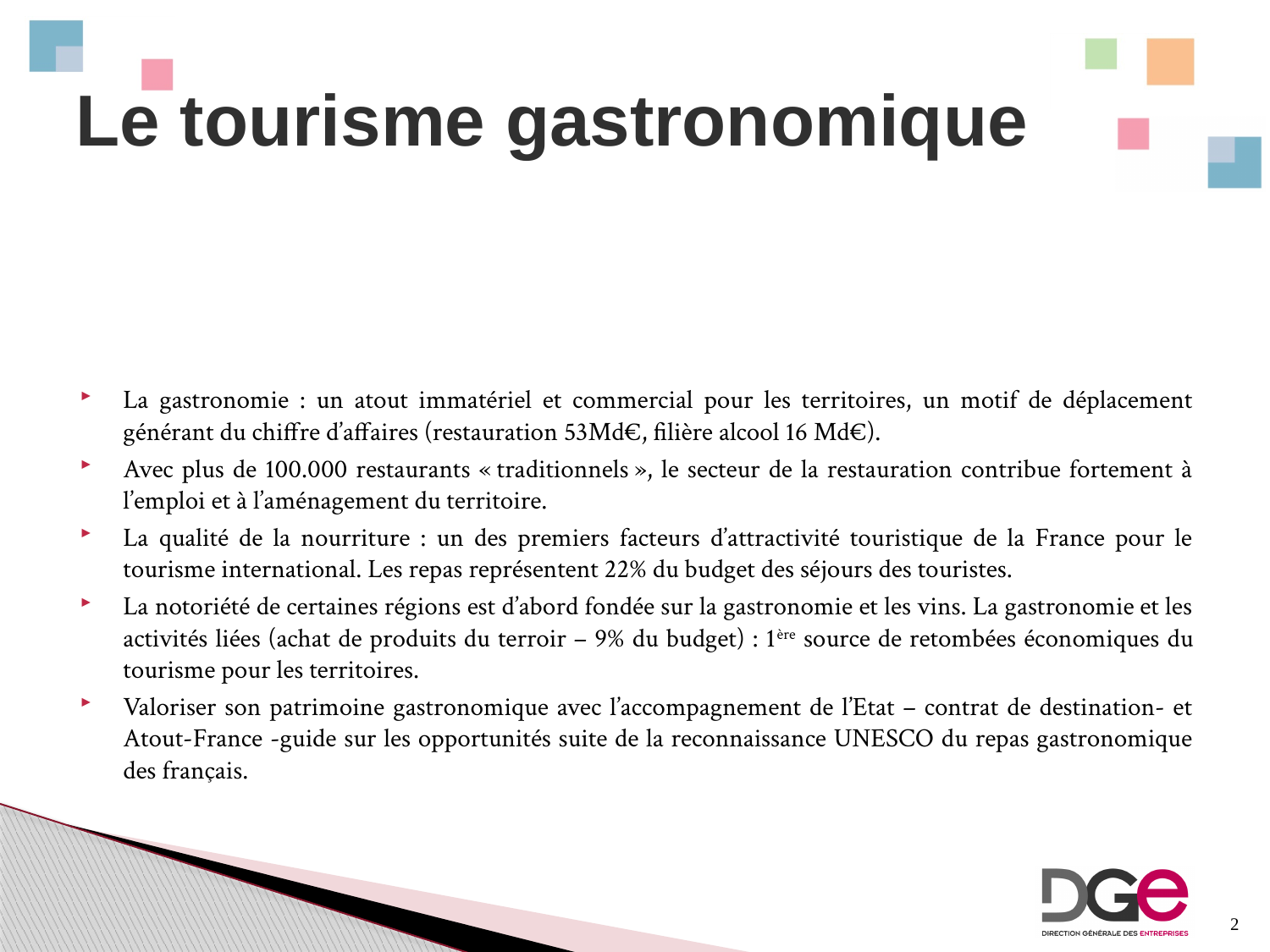

# Le tourisme gastronomique
La gastronomie : un atout immatériel et commercial pour les territoires, un motif de déplacement générant du chiffre d’affaires (restauration 53Md€, filière alcool 16 Md€).
Avec plus de 100.000 restaurants « traditionnels », le secteur de la restauration contribue fortement à l’emploi et à l’aménagement du territoire.
La qualité de la nourriture : un des premiers facteurs d’attractivité touristique de la France pour le tourisme international. Les repas représentent 22% du budget des séjours des touristes.
La notoriété de certaines régions est d’abord fondée sur la gastronomie et les vins. La gastronomie et les activités liées (achat de produits du terroir – 9% du budget) : 1ère source de retombées économiques du tourisme pour les territoires.
Valoriser son patrimoine gastronomique avec l’accompagnement de l’Etat – contrat de destination- et Atout-France -guide sur les opportunités suite de la reconnaissance UNESCO du repas gastronomique des français.

2